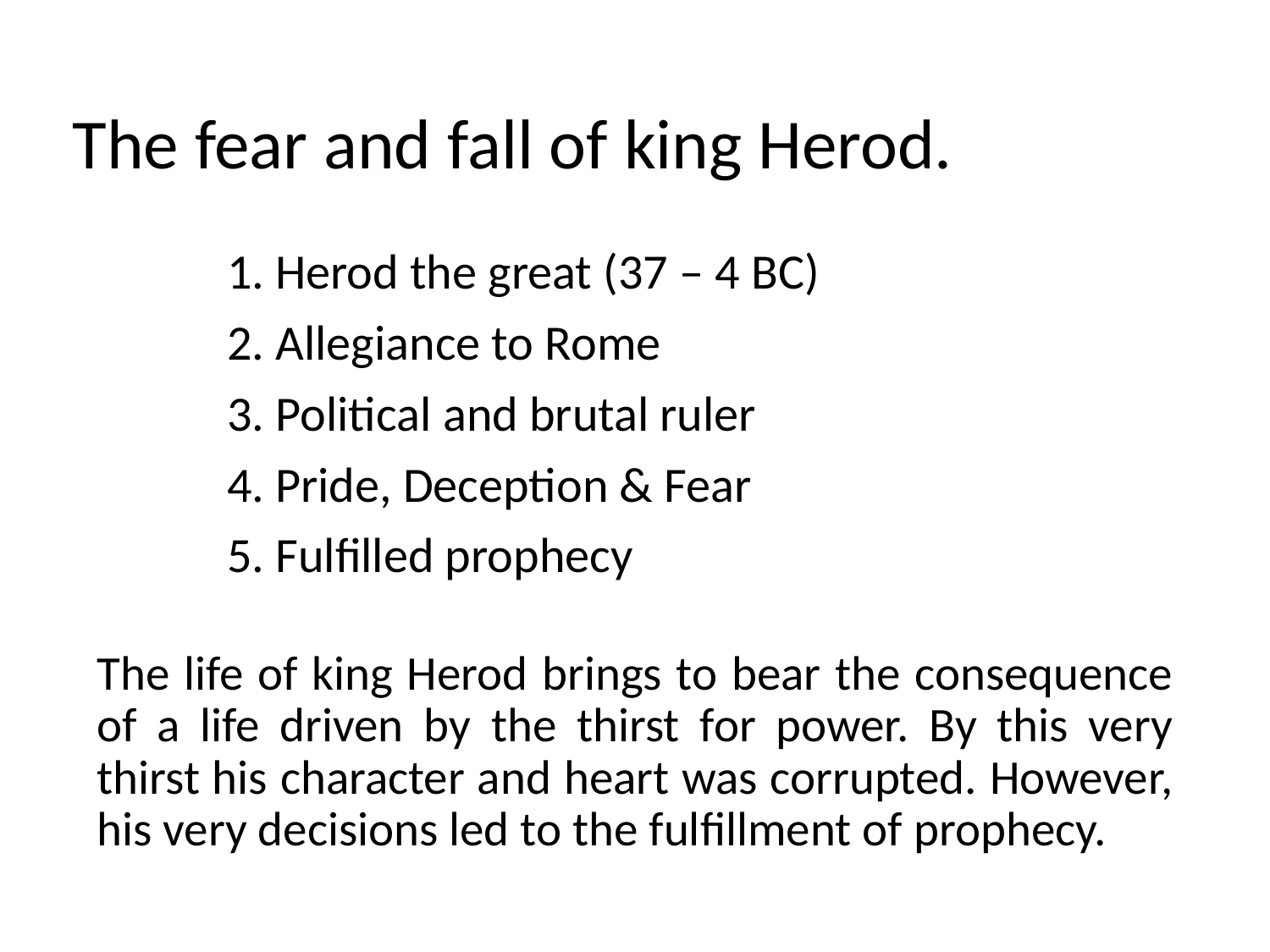

# The fear and fall of king Herod.
	1. Herod the great (37 – 4 BC)
	2. Allegiance to Rome
	3. Political and brutal ruler
	4. Pride, Deception & Fear
	5. Fulfilled prophecy
The life of king Herod brings to bear the consequence of a life driven by the thirst for power. By this very thirst his character and heart was corrupted. However, his very decisions led to the fulfillment of prophecy.